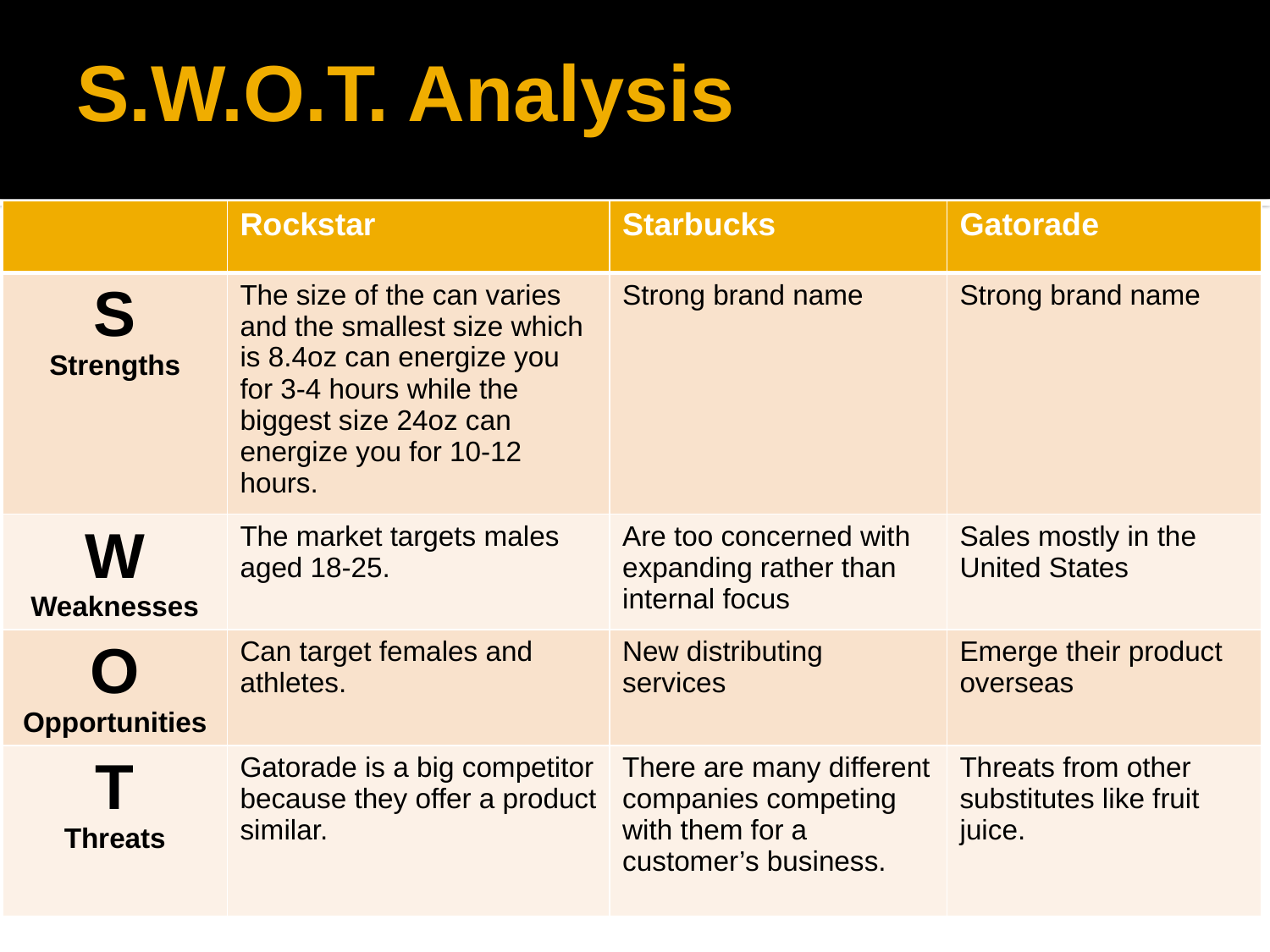

# S.W.O.T. Analysis
|  | Rockstar | Starbucks | Gatorade |
| --- | --- | --- | --- |
| S Strengths | The size of the can varies and the smallest size which is 8.4oz can energize you for 3-4 hours while the biggest size 24oz can energize you for 10-12 hours. | Strong brand name | Strong brand name |
| W Weaknesses | The market targets males aged 18-25. | Are too concerned with expanding rather than internal focus | Sales mostly in the United States |
| O Opportunities | Can target females and athletes. | New distributing services | Emerge their product overseas |
| T Threats | Gatorade is a big competitor because they offer a product similar. | There are many different companies competing with them for a customer’s business. | Threats from other substitutes like fruit juice. |